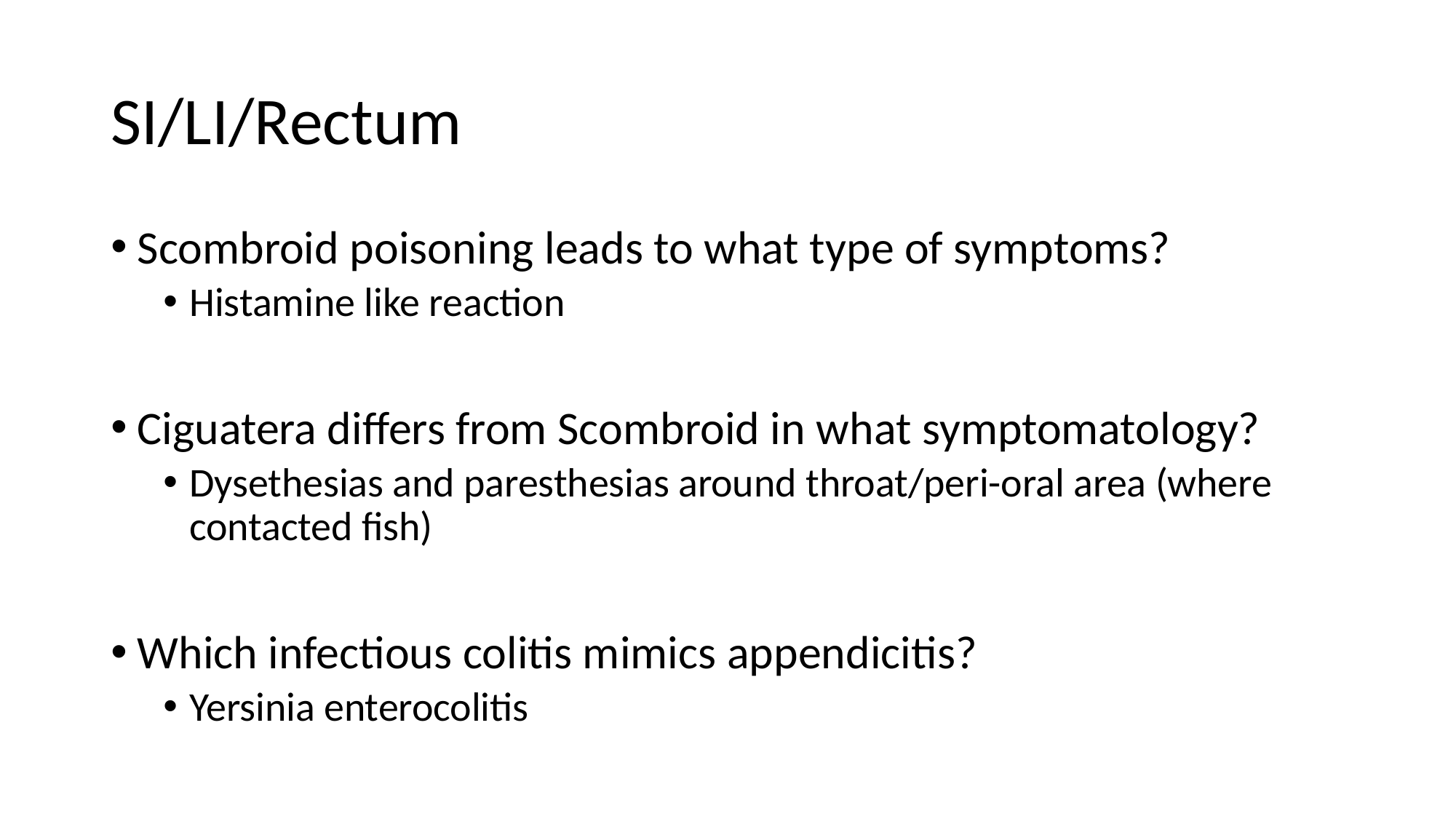

# SI/LI/Rectum
Scombroid poisoning leads to what type of symptoms?
Histamine like reaction

Ciguatera differs from Scombroid in what symptomatology?
Dysethesias and paresthesias around throat/peri-oral area (where contacted fish)

Which infectious colitis mimics appendicitis?
Yersinia enterocolitis